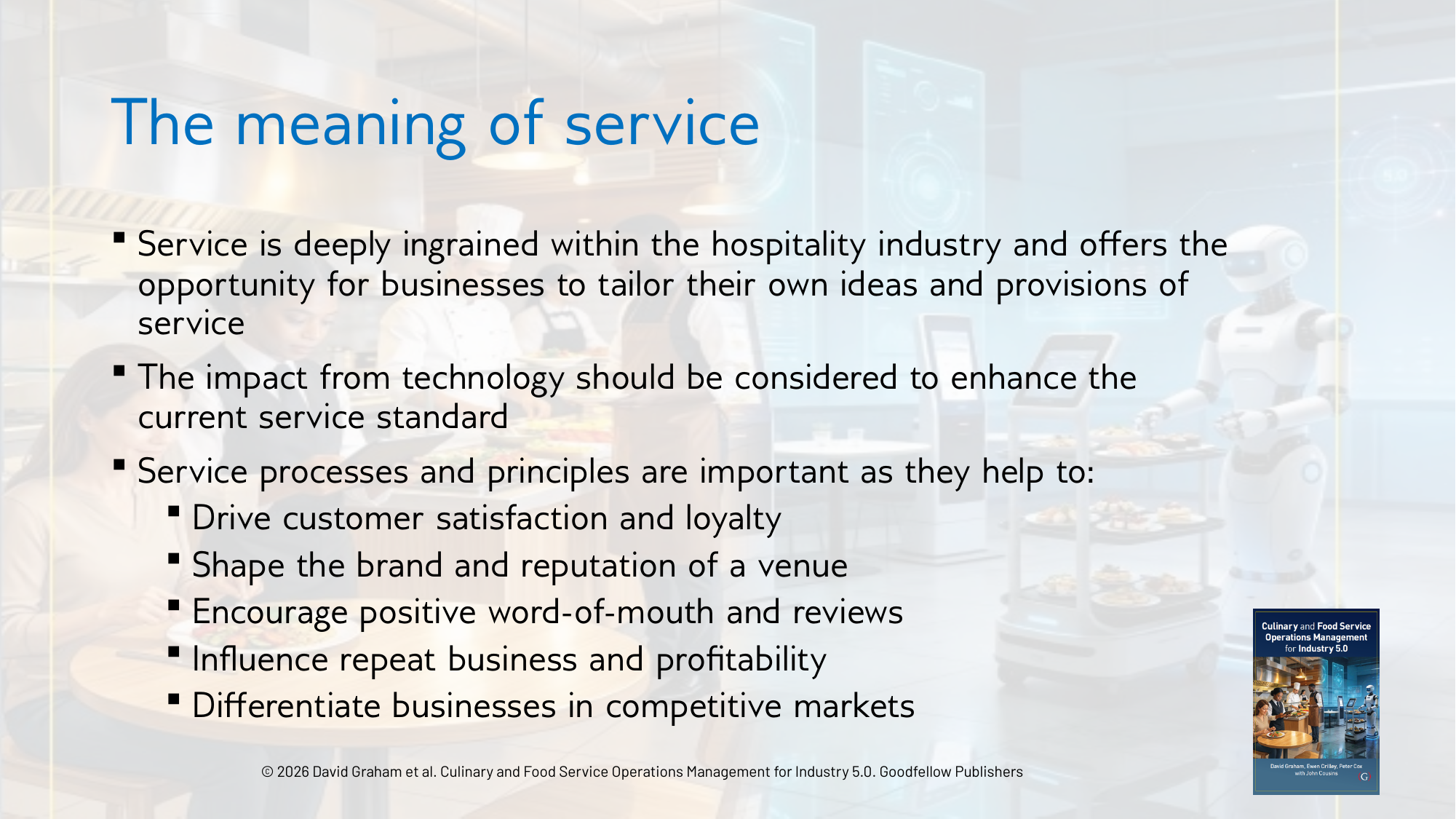

# The meaning of service
Service is deeply ingrained within the hospitality industry and offers the opportunity for businesses to tailor their own ideas and provisions of service
The impact from technology should be considered to enhance the current service standard
Service processes and principles are important as they help to:
Drive customer satisfaction and loyalty
Shape the brand and reputation of a venue
Encourage positive word-of-mouth and reviews
Influence repeat business and profitability
Differentiate businesses in competitive markets
© 2026 David Graham et al. Culinary and Food Service Operations Management for Industry 5.0. Goodfellow Publishers